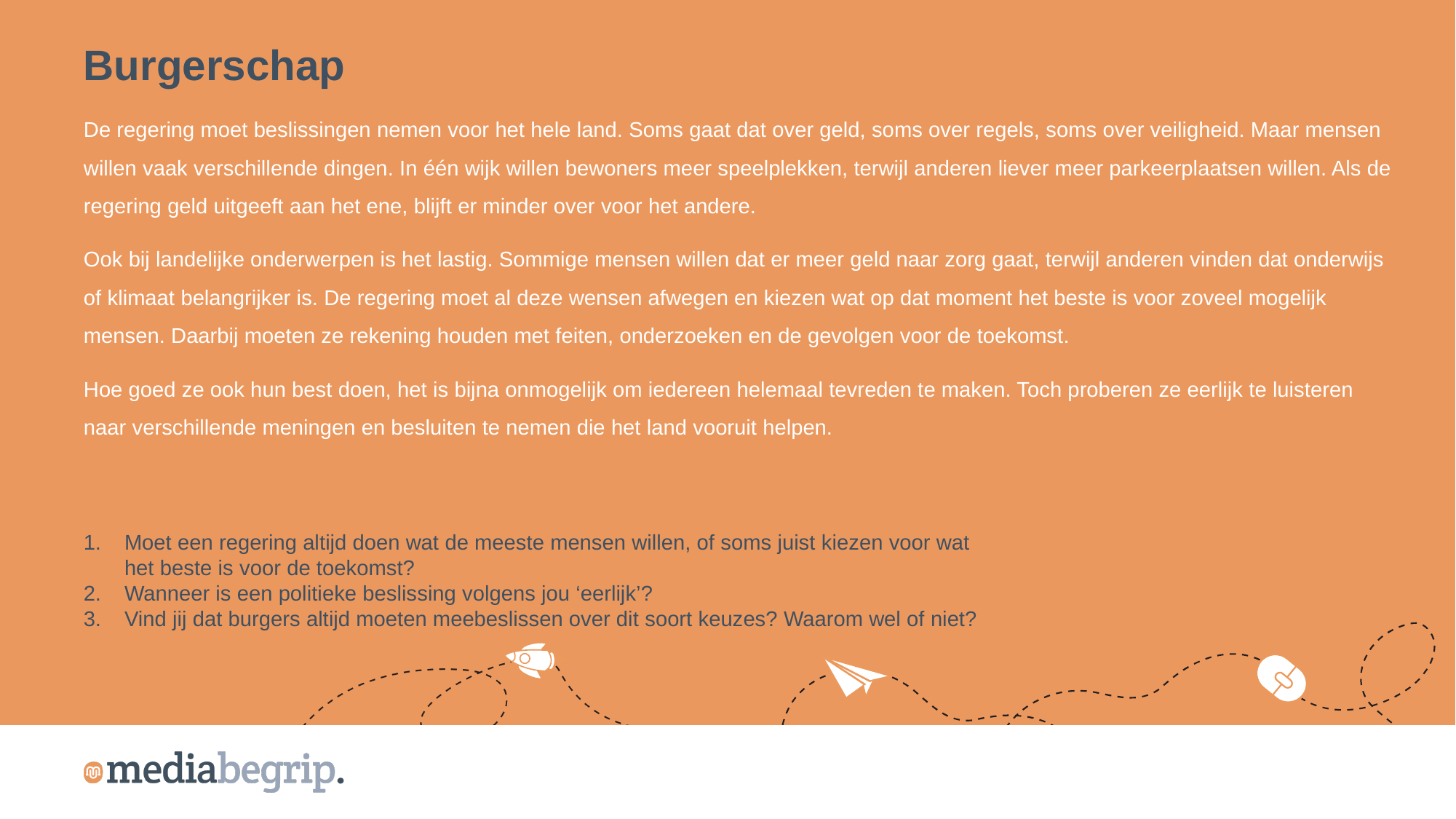

Burgerschap
De regering moet beslissingen nemen voor het hele land. Soms gaat dat over geld, soms over regels, soms over veiligheid. Maar mensen willen vaak verschillende dingen. In één wijk willen bewoners meer speelplekken, terwijl anderen liever meer parkeerplaatsen willen. Als de regering geld uitgeeft aan het ene, blijft er minder over voor het andere.
Ook bij landelijke onderwerpen is het lastig. Sommige mensen willen dat er meer geld naar zorg gaat, terwijl anderen vinden dat onderwijs of klimaat belangrijker is. De regering moet al deze wensen afwegen en kiezen wat op dat moment het beste is voor zoveel mogelijk mensen. Daarbij moeten ze rekening houden met feiten, onderzoeken en de gevolgen voor de toekomst.
Hoe goed ze ook hun best doen, het is bijna onmogelijk om iedereen helemaal tevreden te maken. Toch proberen ze eerlijk te luisteren naar verschillende meningen en besluiten te nemen die het land vooruit helpen.
Moet een regering altijd doen wat de meeste mensen willen, of soms juist kiezen voor wat het beste is voor de toekomst?
Wanneer is een politieke beslissing volgens jou ‘eerlijk’?
Vind jij dat burgers altijd moeten meebeslissen over dit soort keuzes? Waarom wel of niet?